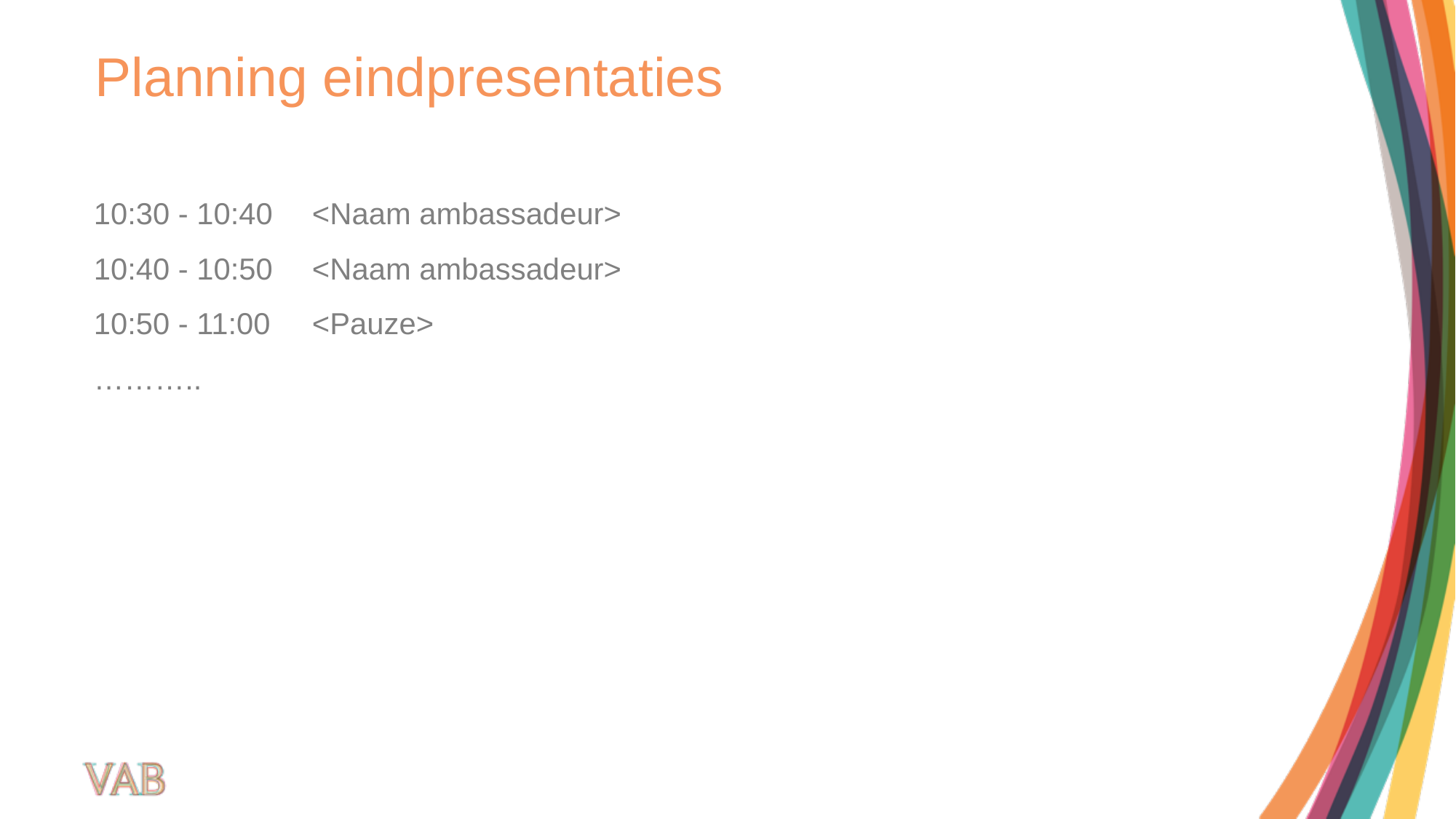

# Planning eindpresentaties
10:30 - 10:40	<Naam ambassadeur>
10:40 - 10:50	<Naam ambassadeur>
10:50 - 11:00	<Pauze>
………..